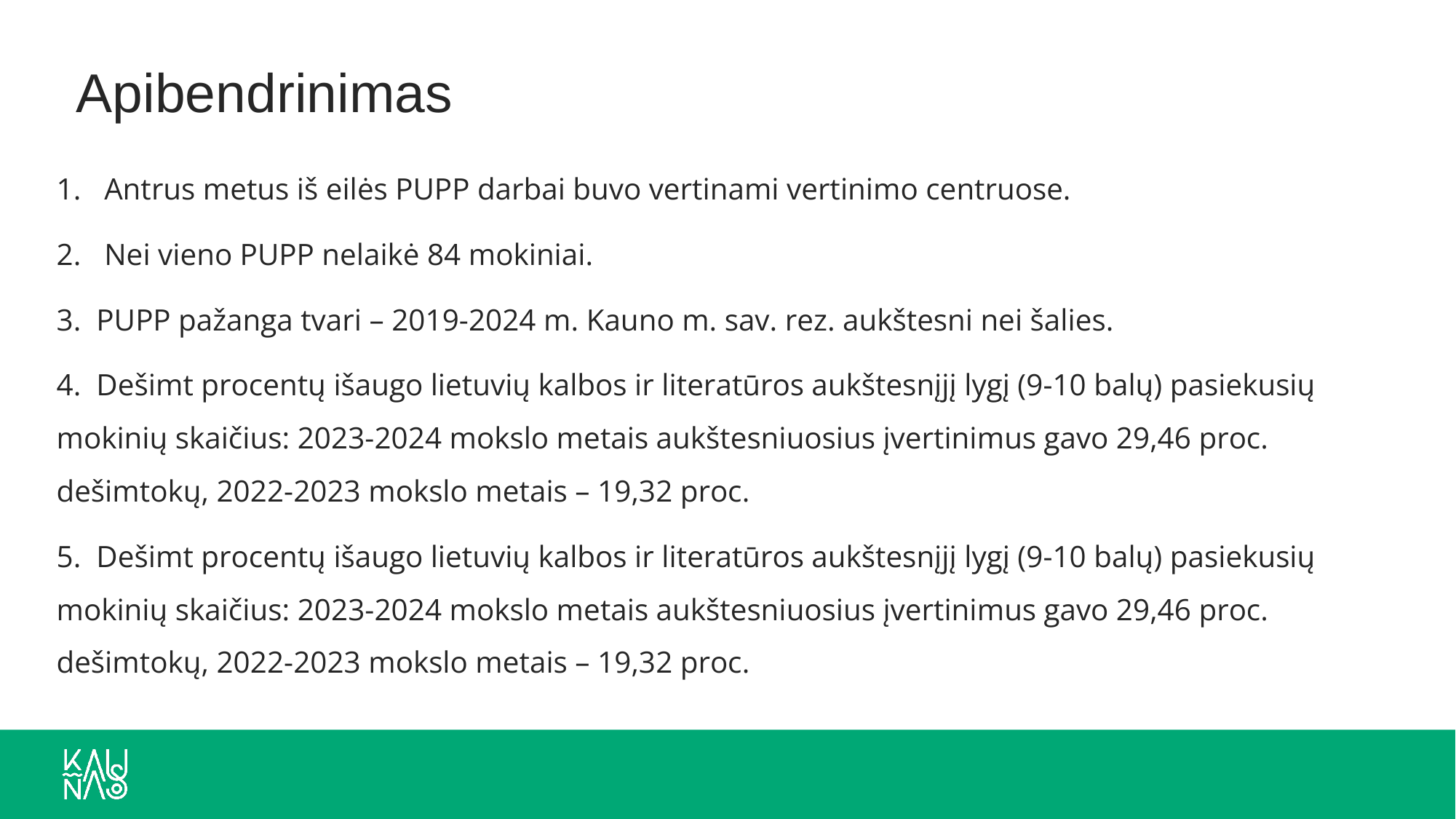

# Apibendrinimas
Antrus metus iš eilės PUPP darbai buvo vertinami vertinimo centruose.
Nei vieno PUPP nelaikė 84 mokiniai.
3.  PUPP pažanga tvari – 2019-2024 m. Kauno m. sav. rez. aukštesni nei šalies.
4.  Dešimt procentų išaugo lietuvių kalbos ir literatūros aukštesnįjį lygį (9-10 balų) pasiekusių mokinių skaičius: 2023-2024 mokslo metais aukštesniuosius įvertinimus gavo 29,46 proc. dešimtokų, 2022-2023 mokslo metais – 19,32 proc.
5.  Dešimt procentų išaugo lietuvių kalbos ir literatūros aukštesnįjį lygį (9-10 balų) pasiekusių mokinių skaičius: 2023-2024 mokslo metais aukštesniuosius įvertinimus gavo 29,46 proc. dešimtokų, 2022-2023 mokslo metais – 19,32 proc.